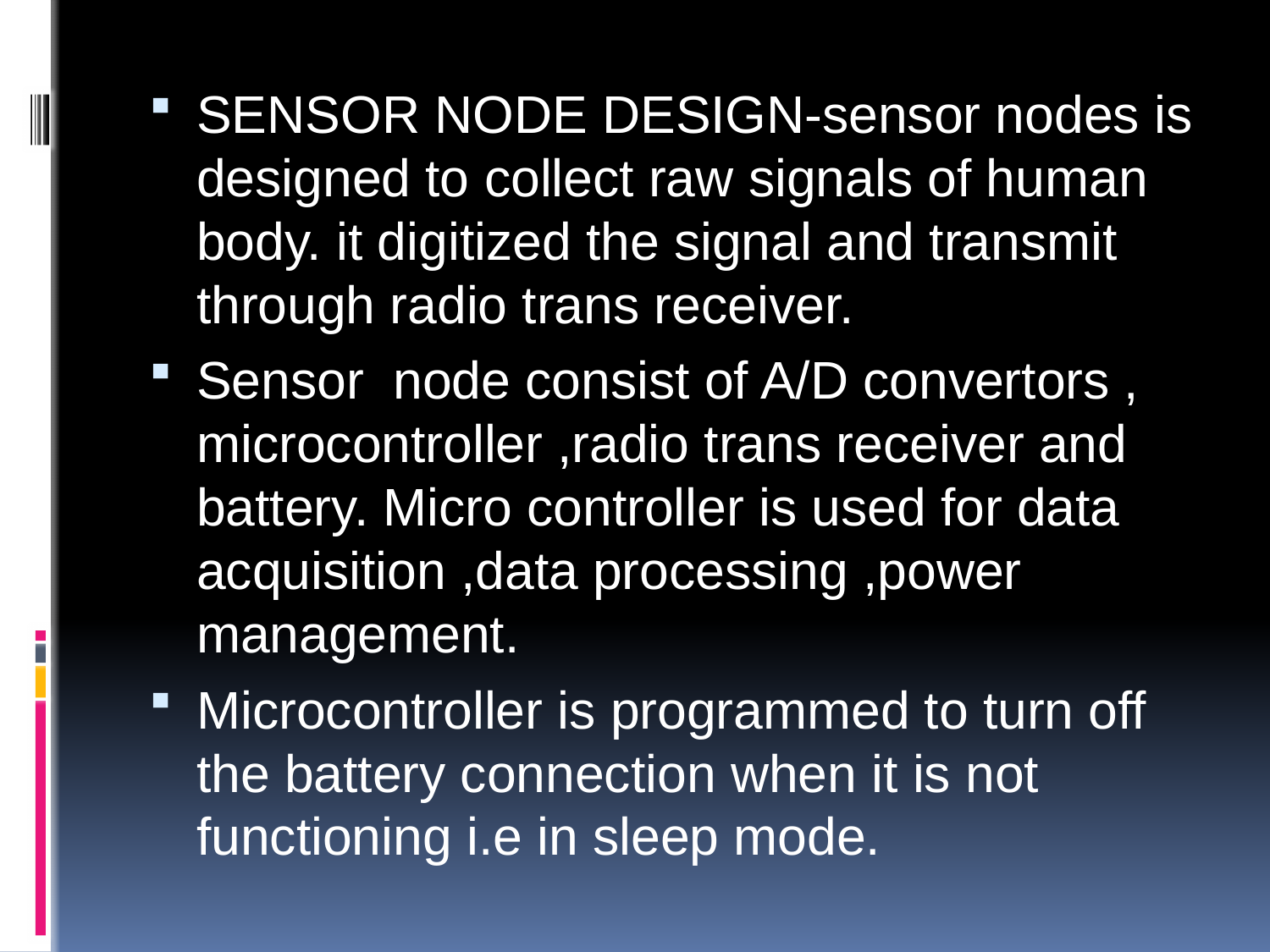

SENSOR NODE DESIGN-sensor nodes is designed to collect raw signals of human body. it digitized the signal and transmit through radio trans receiver.
Sensor  node consist of A/D convertors , microcontroller ,radio trans receiver and battery. Micro controller is used for data acquisition ,data processing ,power management.
Microcontroller is programmed to turn off the battery connection when it is not functioning i.e in sleep mode.